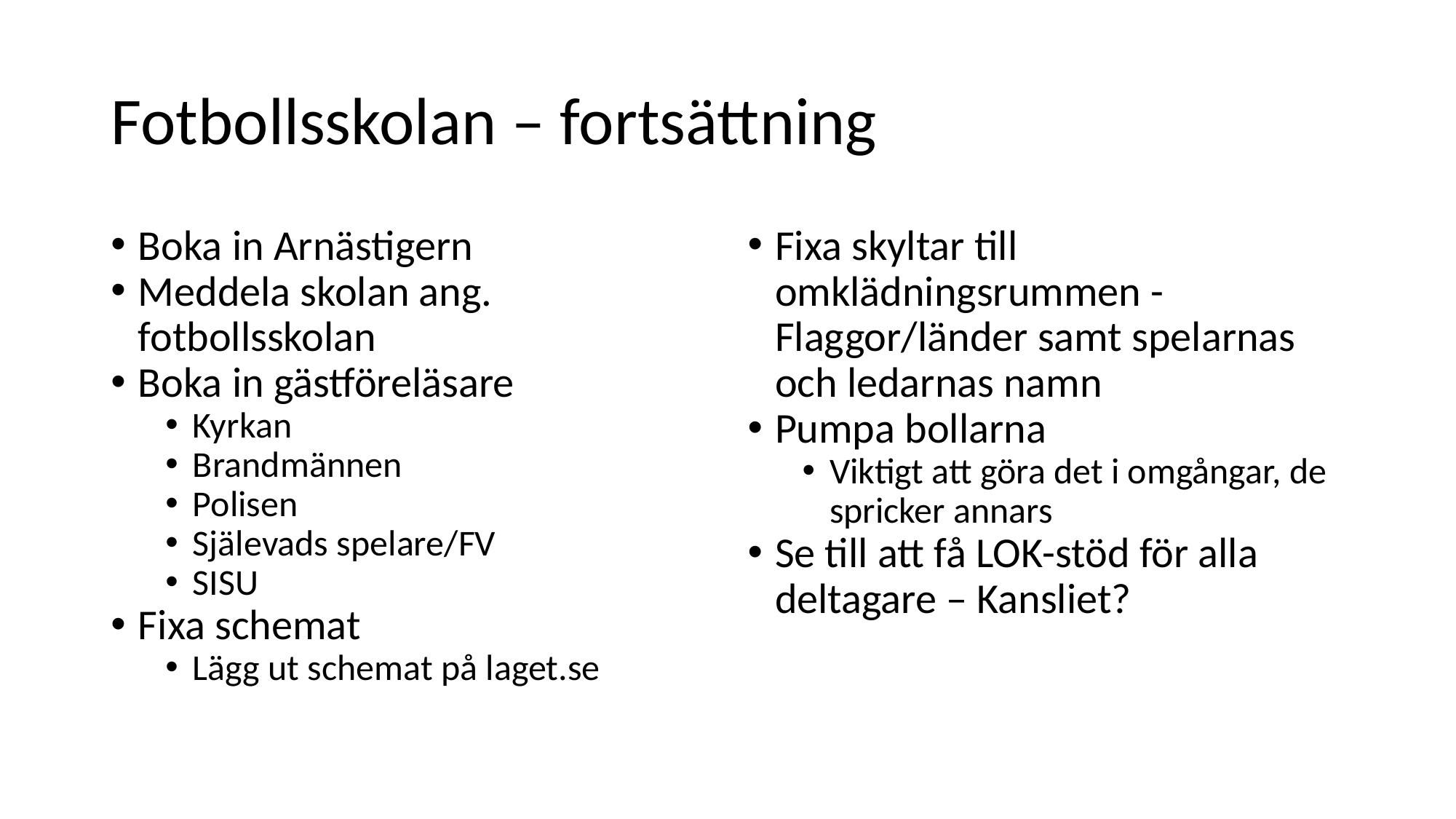

# Fotbollsskolan – fortsättning
Boka in Arnästigern
Meddela skolan ang. fotbollsskolan
Boka in gästföreläsare
Kyrkan
Brandmännen
Polisen
Själevads spelare/FV
SISU
Fixa schemat
Lägg ut schemat på laget.se

Fixa skyltar till omklädningsrummen - Flaggor/länder samt spelarnas och ledarnas namn
Pumpa bollarna
Viktigt att göra det i omgångar, de spricker annars
Se till att få LOK-stöd för alla deltagare – Kansliet?